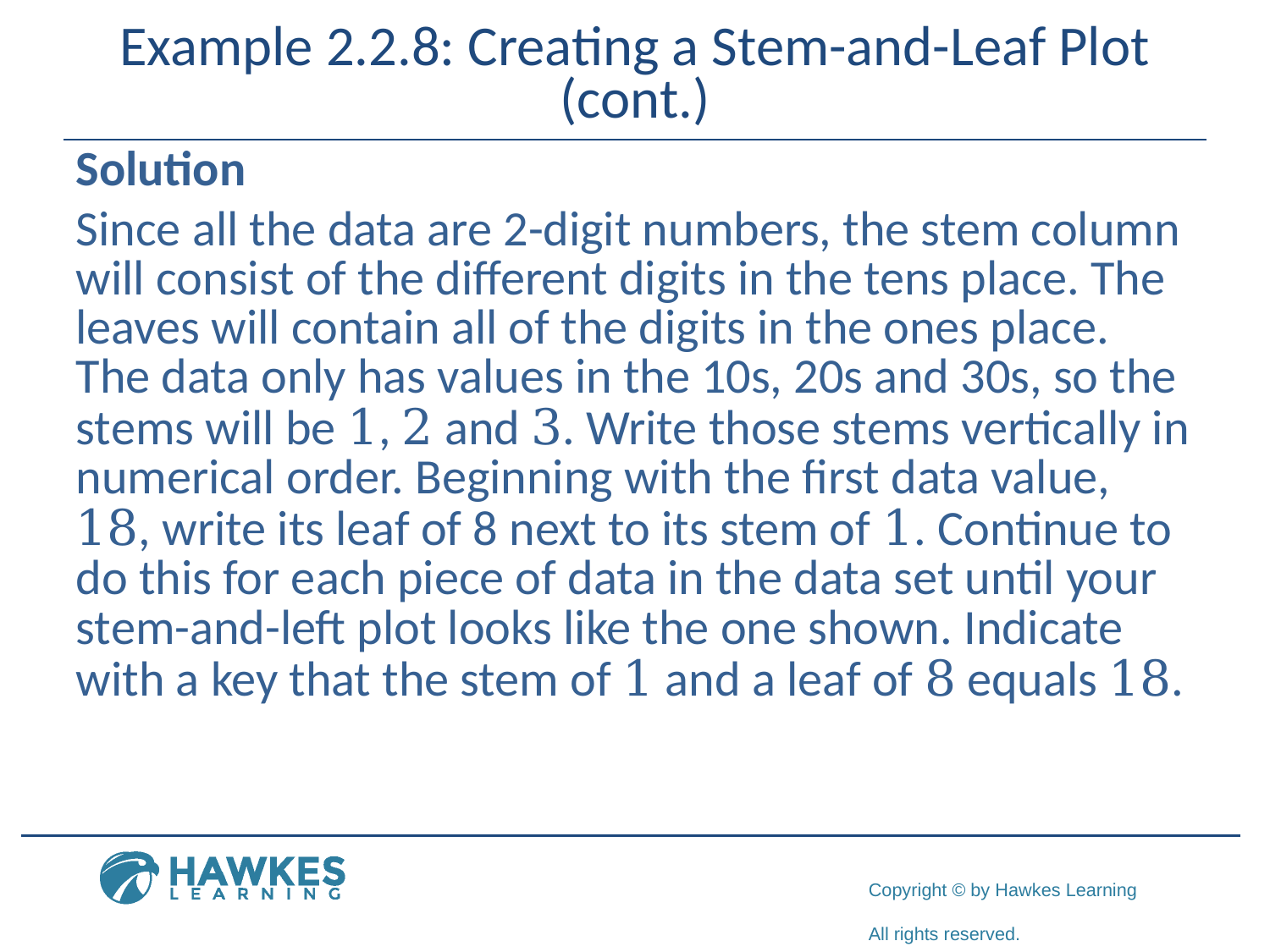

# Example 2.2.8: Creating a Stem-and-Leaf Plot (cont.)
Solution
Since all the data are 2-digit numbers, the stem column will consist of the different digits in the tens place. The leaves will contain all of the digits in the ones place. The data only has values in the 10s, 20s and 30s, so the stems will be 1, 2 and 3. Write those stems vertically in numerical order. Beginning with the first data value, 18, write its leaf of 8 next to its stem of 1. Continue to do this for each piece of data in the data set until your stem-and-left plot looks like the one shown. Indicate with a key that the stem of 1 and a leaf of 8 equals 18.